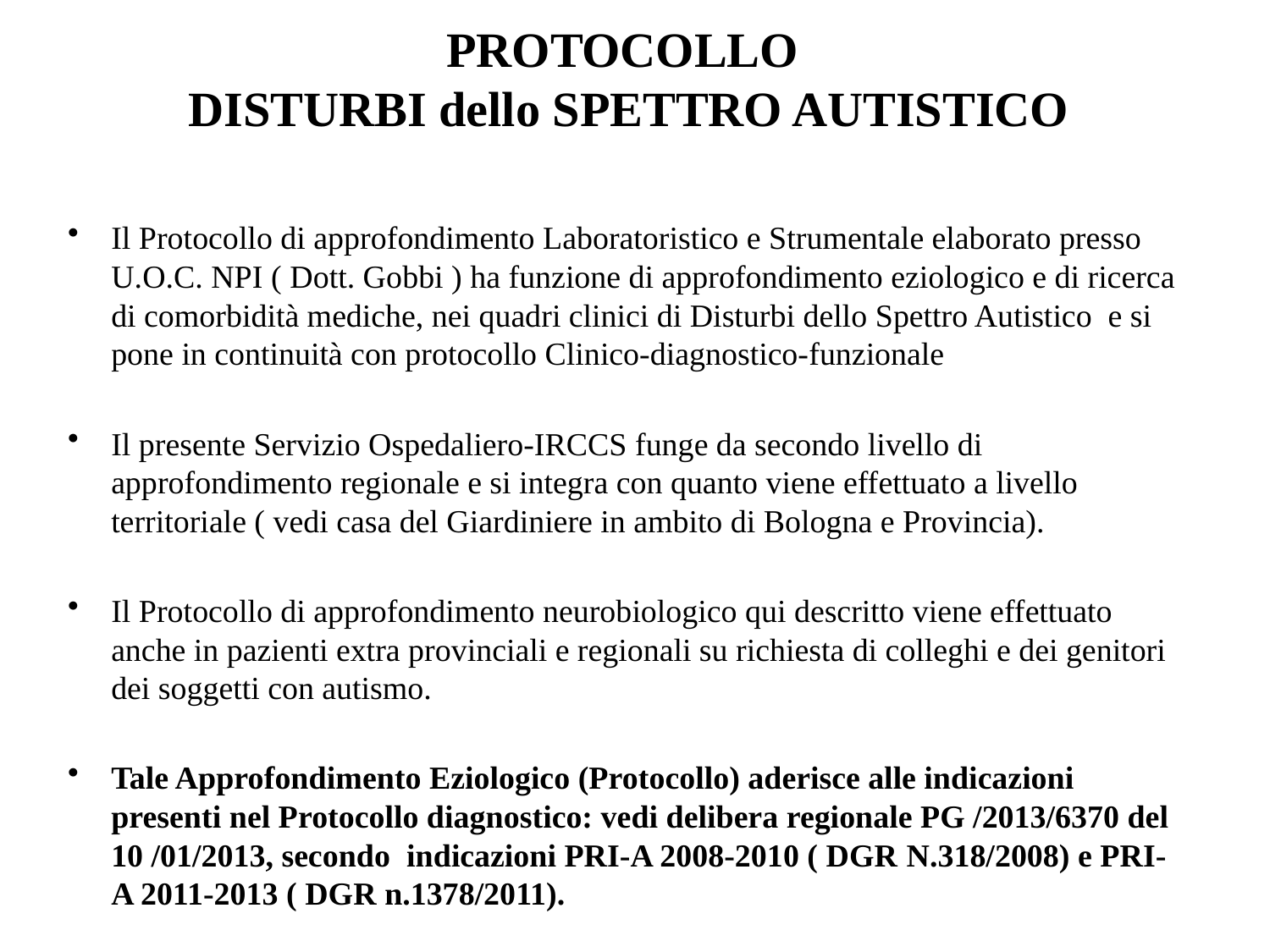

# PROTOCOLLO DISTURBI dello SPETTRO AUTISTICO

Il Protocollo di approfondimento Laboratoristico e Strumentale elaborato presso U.O.C. NPI ( Dott. Gobbi ) ha funzione di approfondimento eziologico e di ricerca di comorbidità mediche, nei quadri clinici di Disturbi dello Spettro Autistico  e si pone in continuità con protocollo Clinico-diagnostico-funzionale

Il presente Servizio Ospedaliero-IRCCS funge da secondo livello di approfondimento regionale e si integra con quanto viene effettuato a livello territoriale ( vedi casa del Giardiniere in ambito di Bologna e Provincia).

Il Protocollo di approfondimento neurobiologico qui descritto viene effettuato anche in pazienti extra provinciali e regionali su richiesta di colleghi e dei genitori dei soggetti con autismo.

Tale Approfondimento Eziologico (Protocollo) aderisce alle indicazioni presenti nel Protocollo diagnostico: vedi delibera regionale PG /2013/6370 del 10 /01/2013, secondo  indicazioni PRI-A 2008-2010 ( DGR N.318/2008) e PRI-A 2011-2013 ( DGR n.1378/2011).